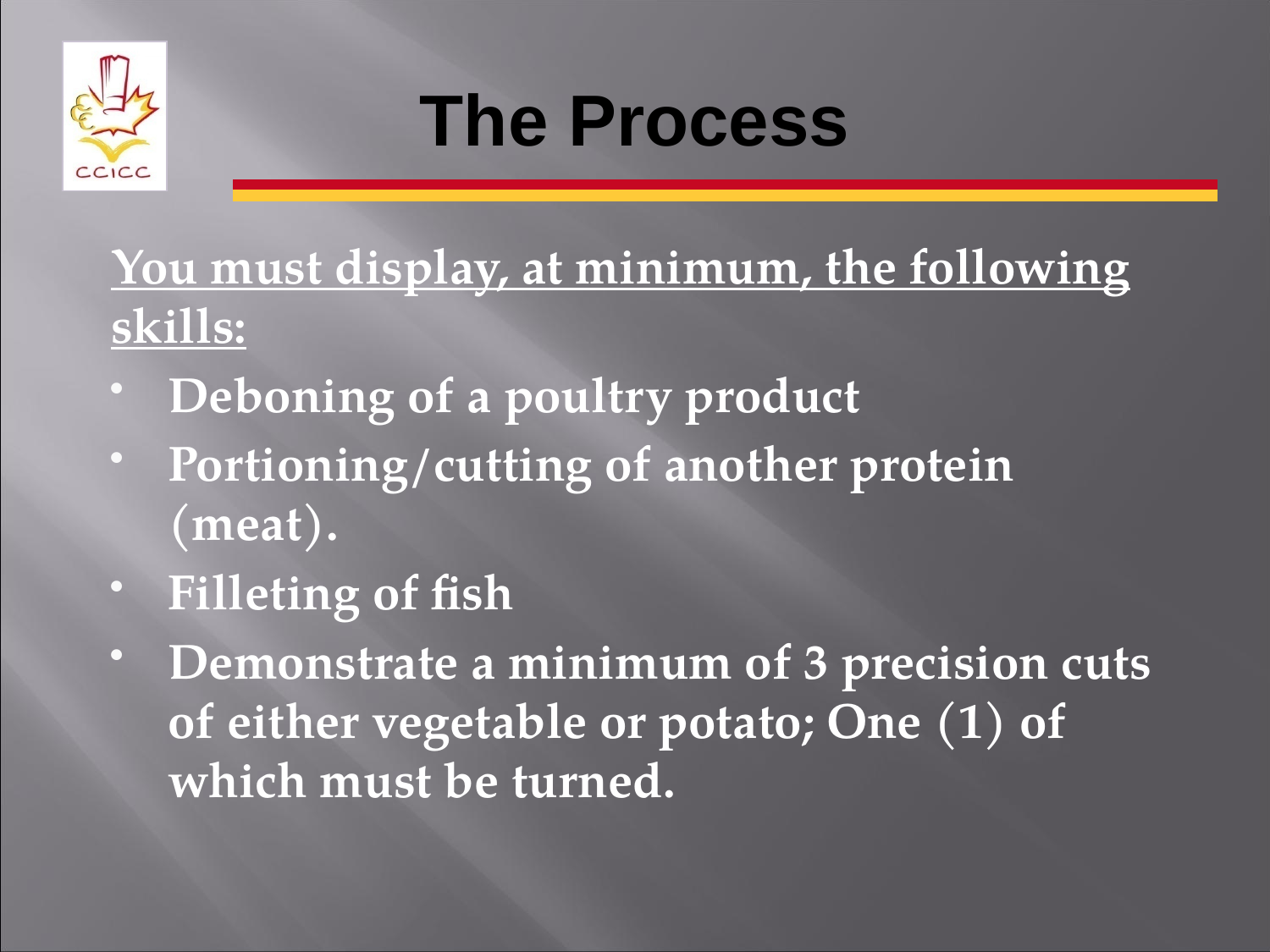

# The Process
You must display, at minimum, the following skills:
Deboning of a poultry product
Portioning/cutting of another protein (meat).
Filleting of fish
Demonstrate a minimum of 3 precision cuts of either vegetable or potato; One (1) of which must be turned.